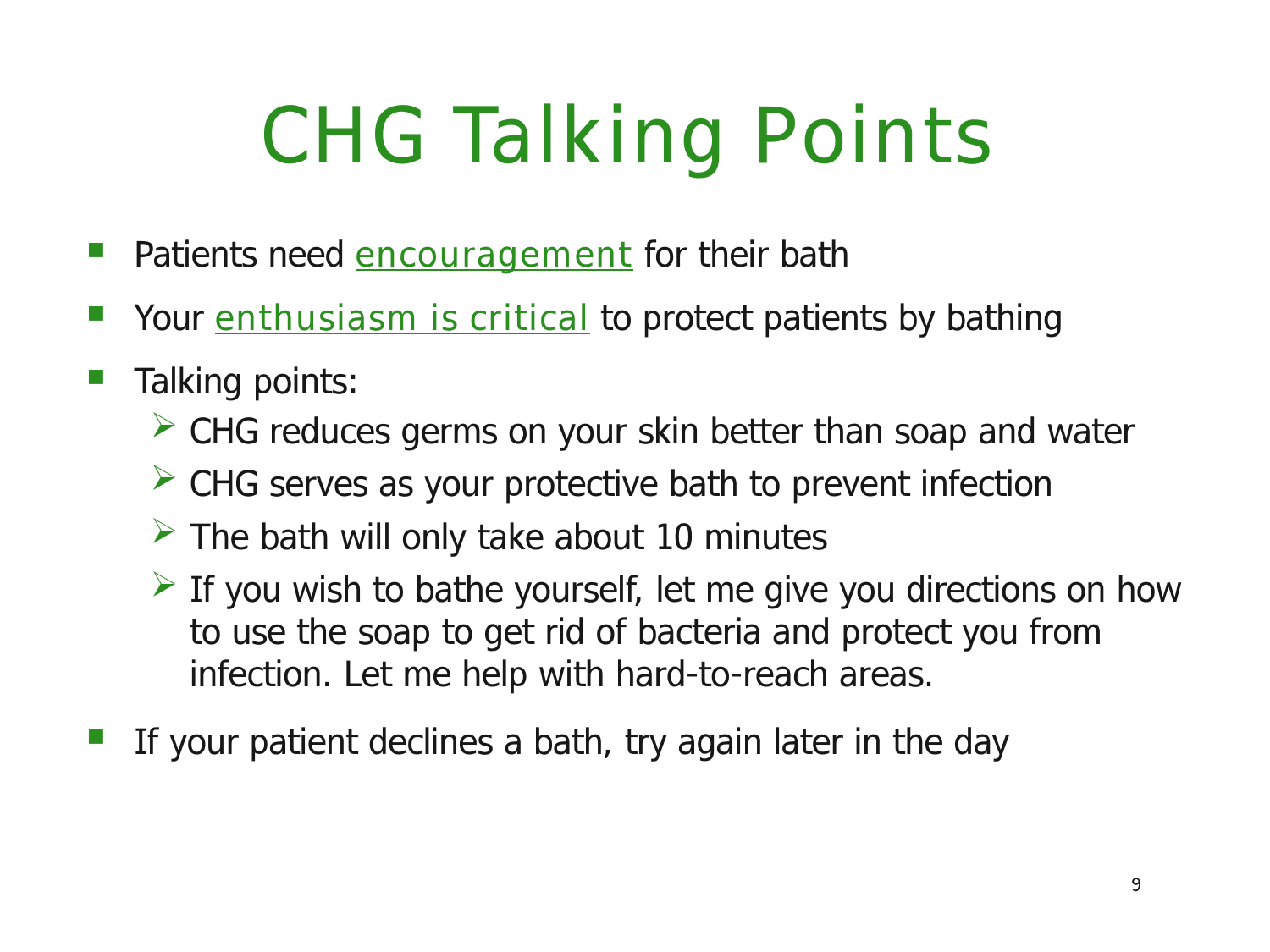

# CHG Talking Points

Patients need encouragement for their bath
Your enthusiasm is critical to protect patients by bathing
Talking points:
CHG reduces germs on your skin better than soap and water
CHG serves as your protective bath to prevent infection
The bath will only take about 10 minutes
If you wish to bathe yourself, let me give you directions on how to use the soap to get rid of bacteria and protect you from infection. Let me help with hard-to-reach areas.
If your patient declines a bath, try again later in the day

9